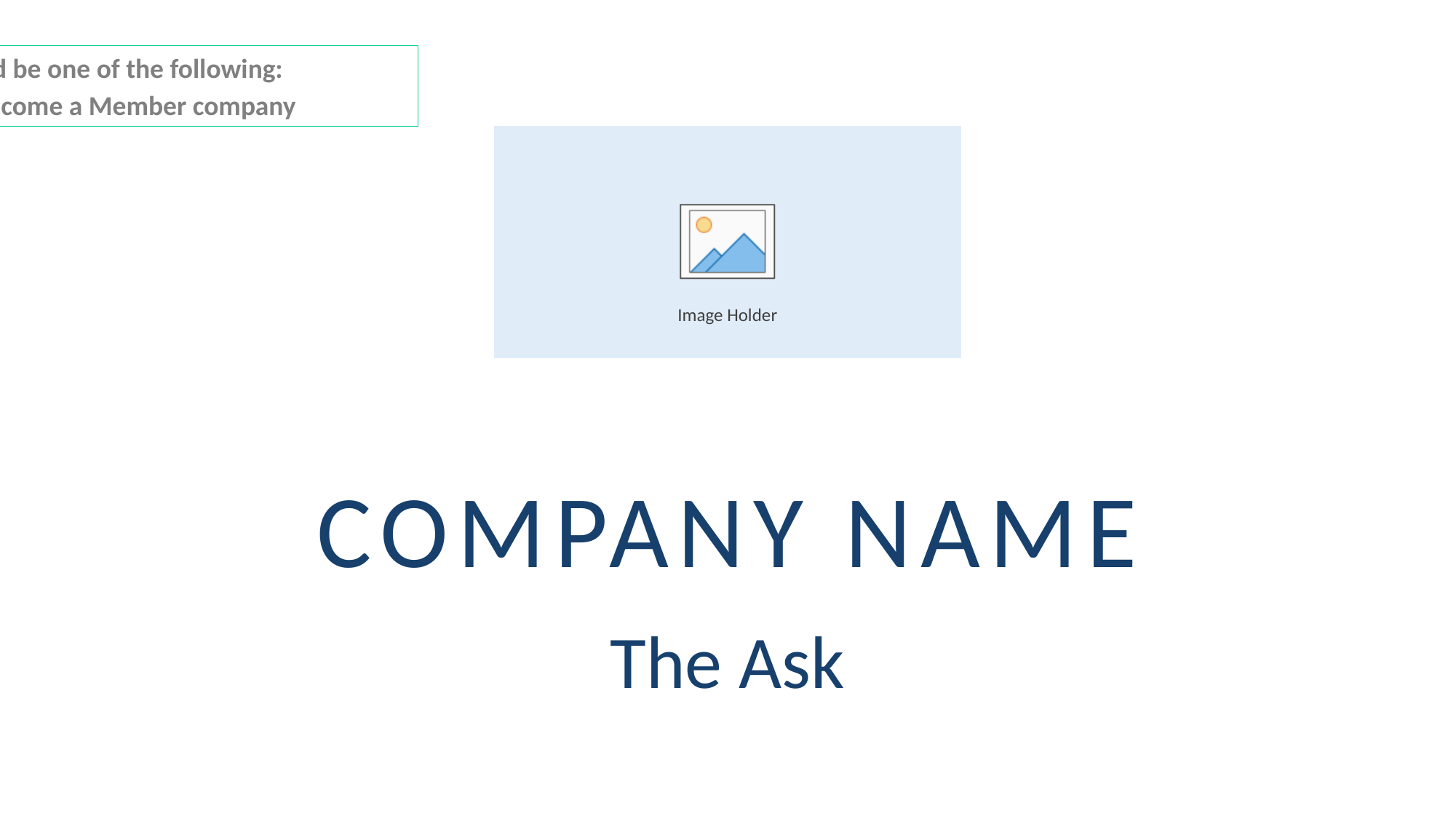

“The ask” should be one of the following:
Seeking to become a Member company

COMPANY NAME
The Ask